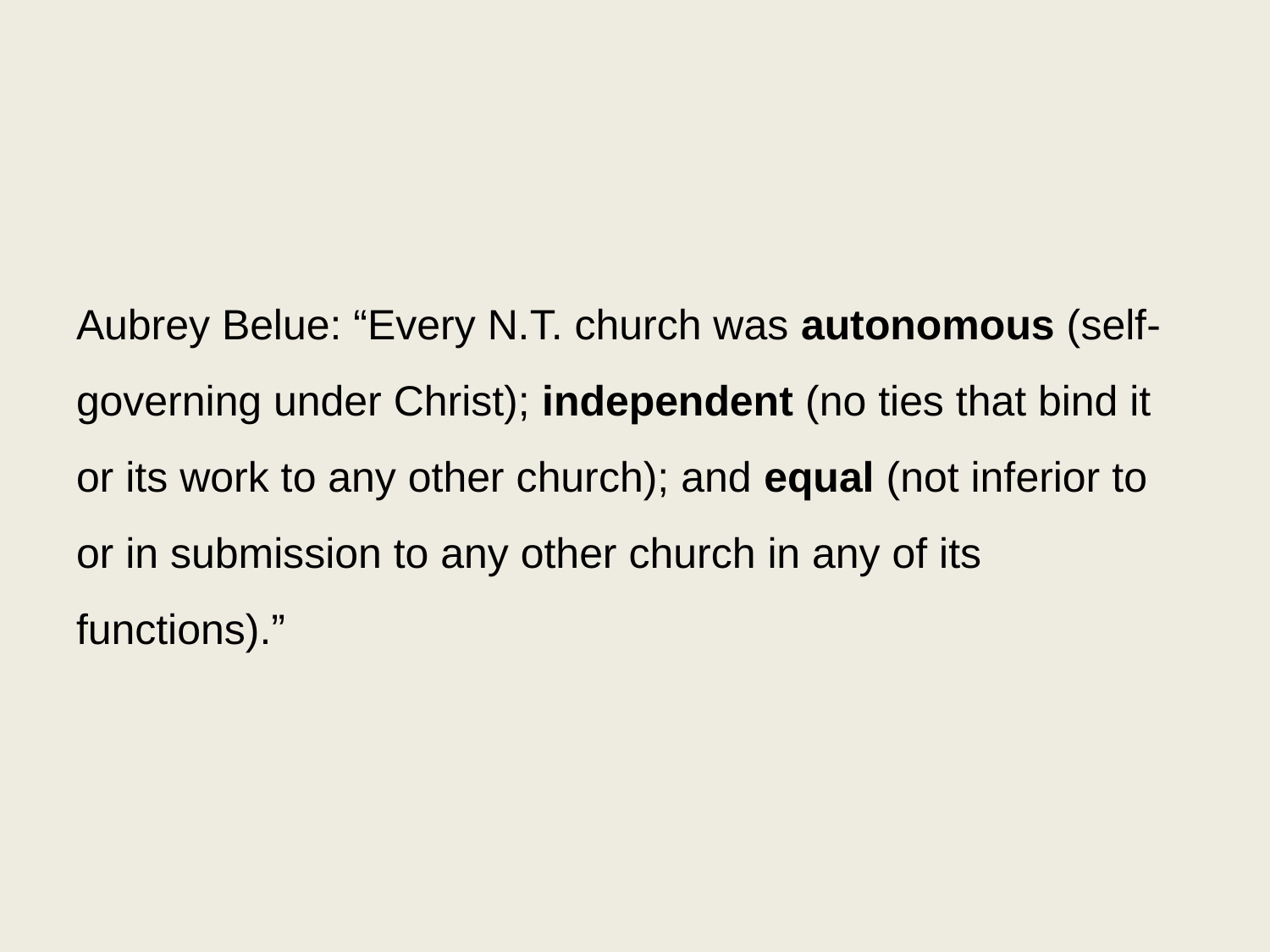

Aubrey Belue: “Every N.T. church was autonomous (self-governing under Christ); independent (no ties that bind it or its work to any other church); and equal (not inferior to or in submission to any other church in any of its functions).”